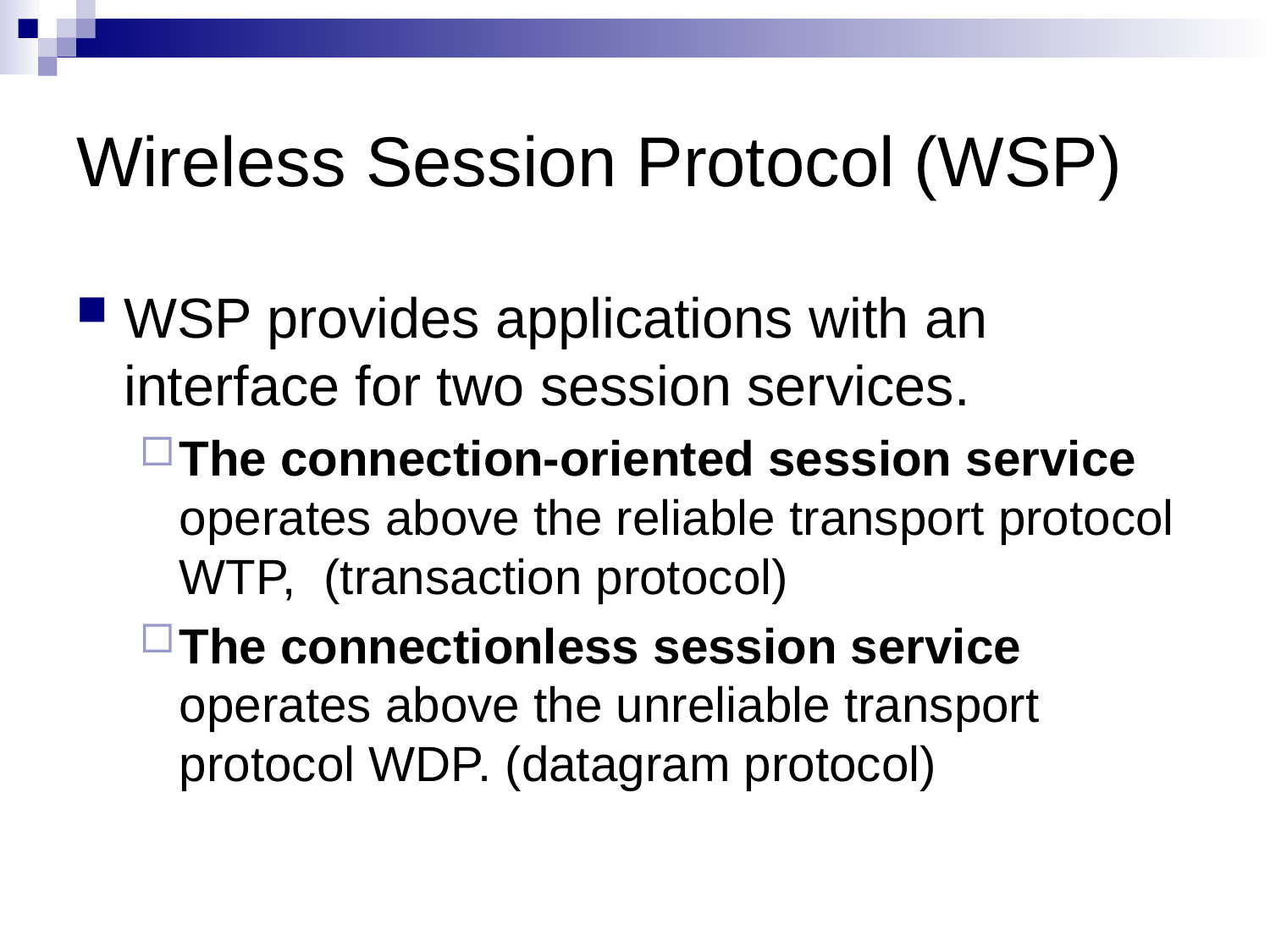

# Wireless Session Protocol (WSP)
WSP provides applications with an interface for two session services.
The connection-oriented session service operates above the reliable transport protocol WTP,  (transaction protocol)
The connectionless session service operates above the unreliable transport protocol WDP. (datagram protocol)